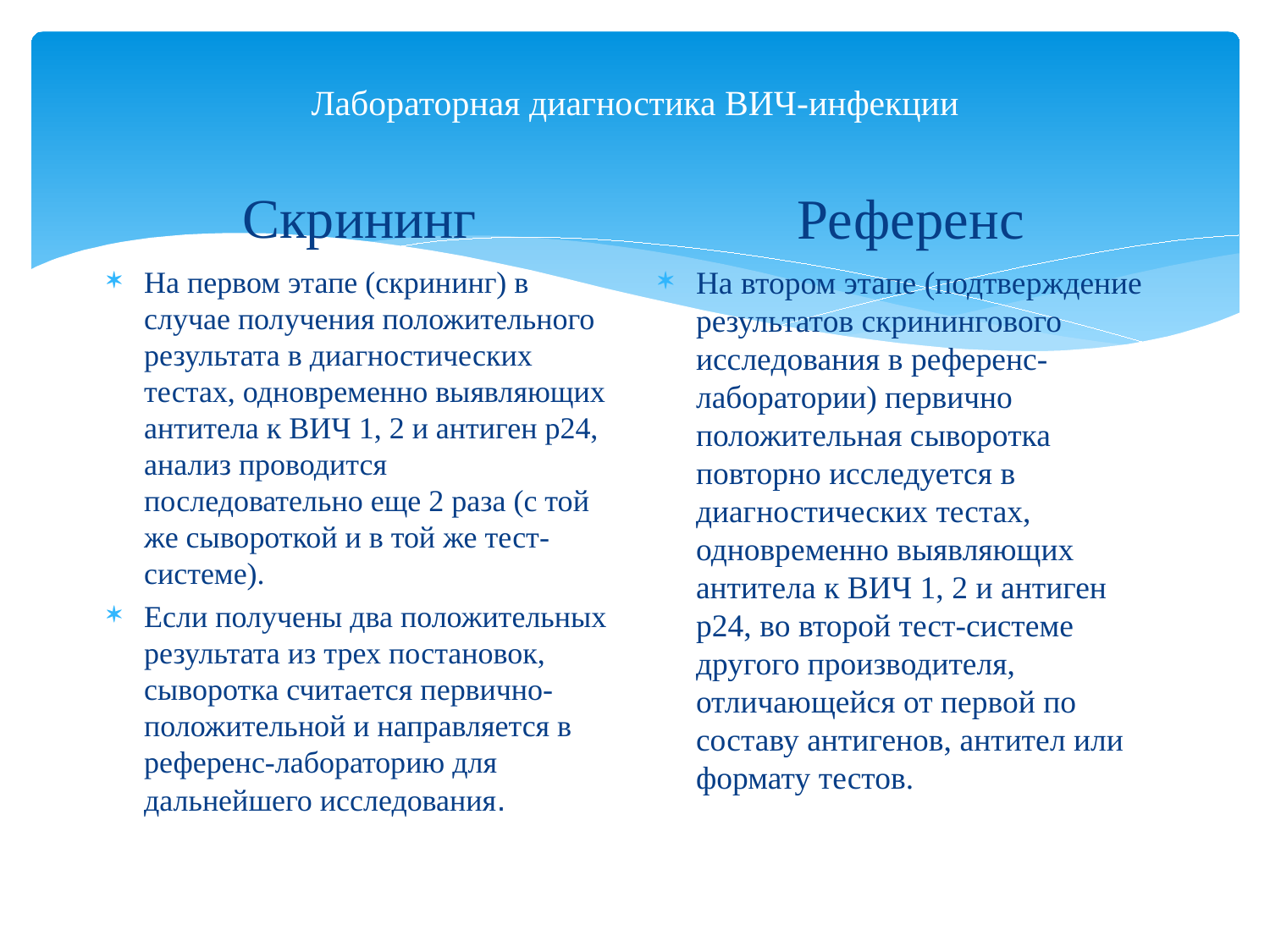

# Лабораторная диагностика ВИЧ-инфекции
Референс
Скрининг
На первом этапе (скрининг) в случае получения положительного результата в диагностических тестах, одновременно выявляющих антитела к ВИЧ 1, 2 и антиген р24, анализ проводится последовательно еще 2 раза (с той же сывороткой и в той же тест-системе).
Если получены два положительных результата из трех постановок, сыворотка считается первично-положительной и направляется в референс-лабораторию для дальнейшего исследования.
На втором этапе (подтверждение результатов скринингового исследования в референс-лаборатории) первично положительная сыворотка повторно исследуется в диагностических тестах, одновременно выявляющих антитела к ВИЧ 1, 2 и антиген р24, во второй тест-системе другого производителя, отличающейся от первой по составу антигенов, антител или формату тестов.